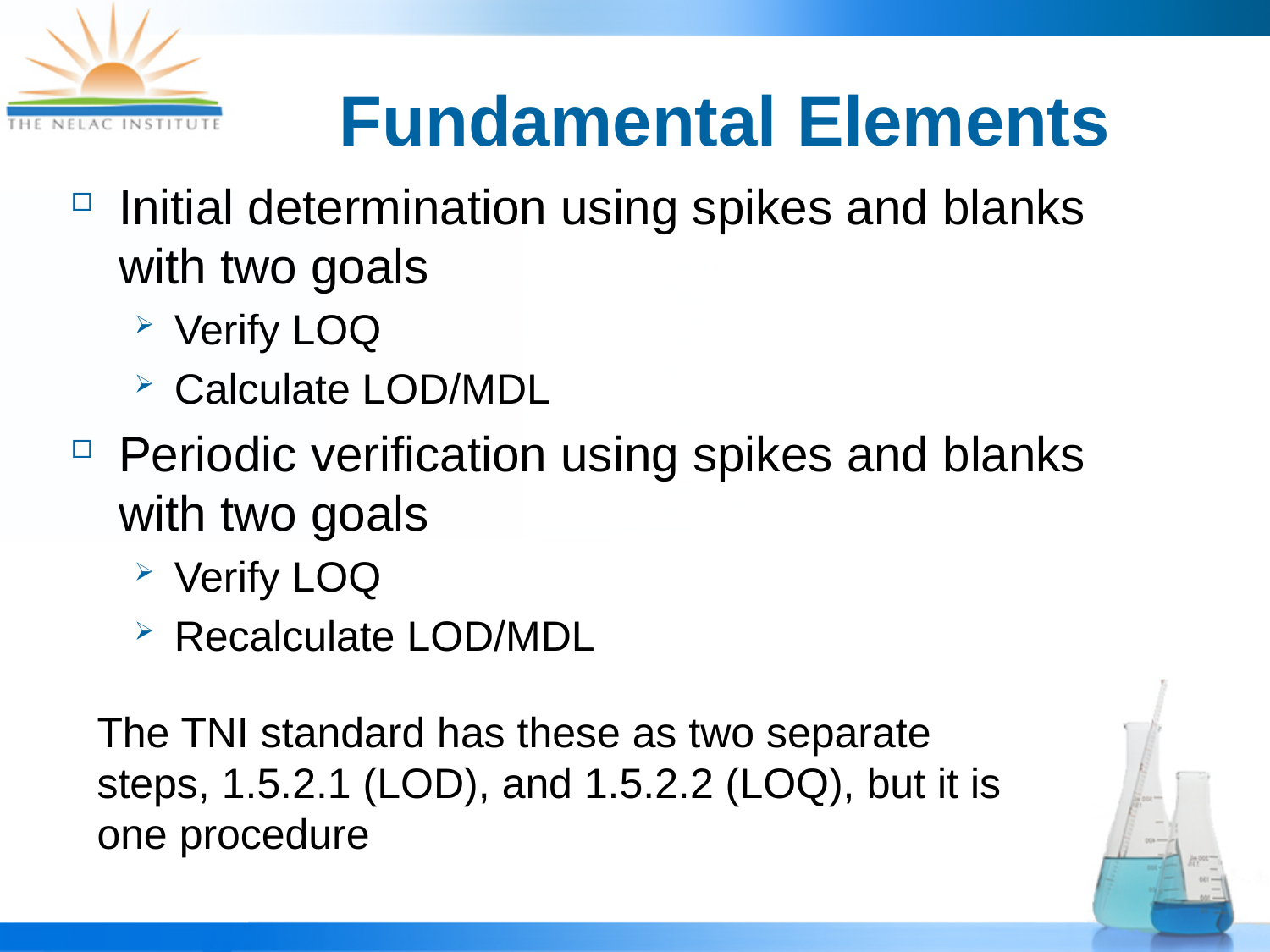

# Fundamental Elements
Initial determination using spikes and blanks with two goals
Verify LOQ
Calculate LOD/MDL
Periodic verification using spikes and blanks with two goals
Verify LOQ
Recalculate LOD/MDL
The TNI standard has these as two separate steps, 1.5.2.1 (LOD), and 1.5.2.2 (LOQ), but it is one procedure